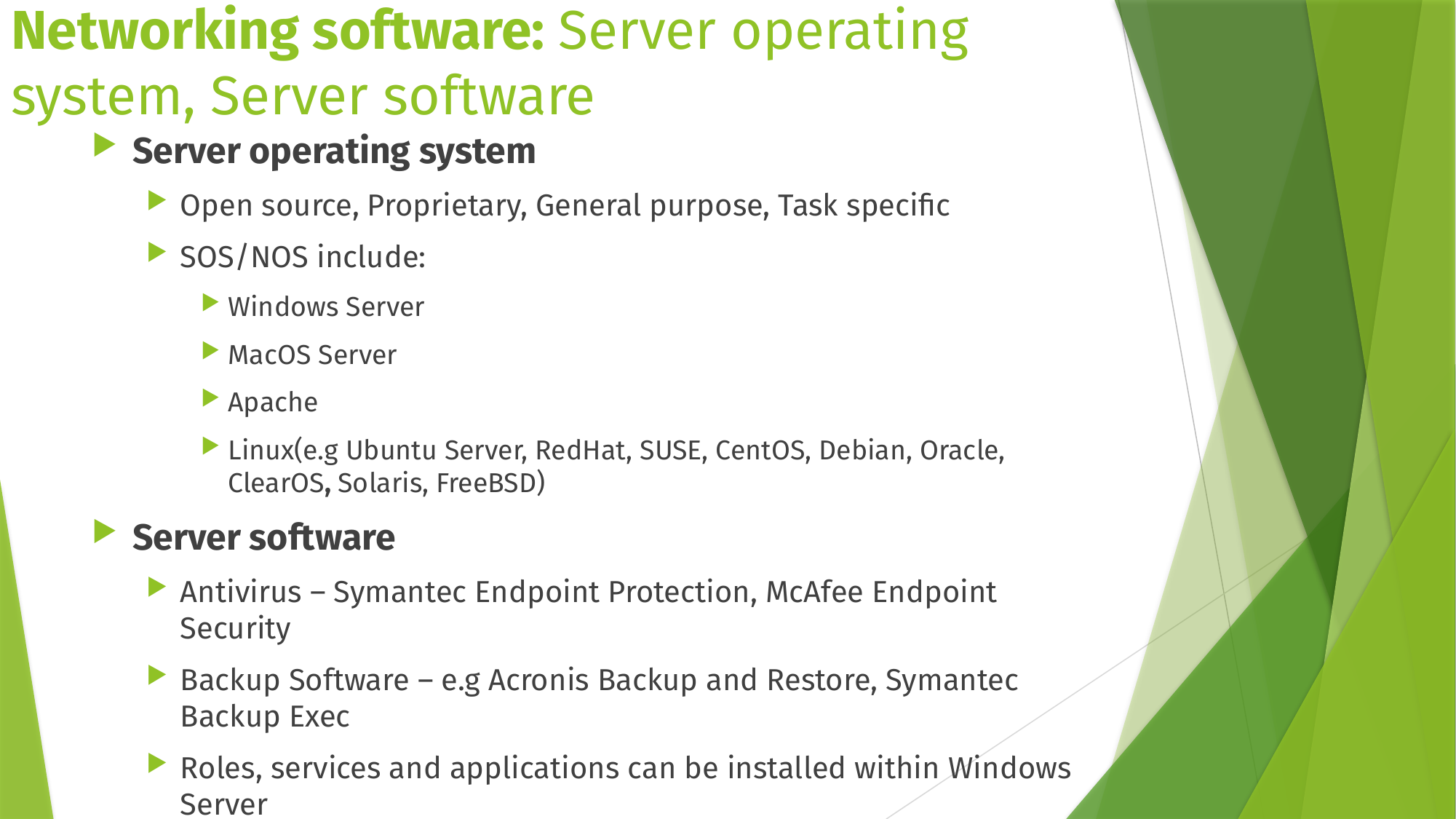

# Networking software: Server operating system, Server software
Server operating system
Open source, Proprietary, General purpose, Task specific
SOS/NOS include:
Windows Server
MacOS Server
Apache
Linux(e.g Ubuntu Server, RedHat, SUSE, CentOS, Debian, Oracle, ClearOS, Solaris, FreeBSD)
Server software
Antivirus – Symantec Endpoint Protection, McAfee Endpoint Security
Backup Software – e.g Acronis Backup and Restore, Symantec Backup Exec
Roles, services and applications can be installed within Windows Server